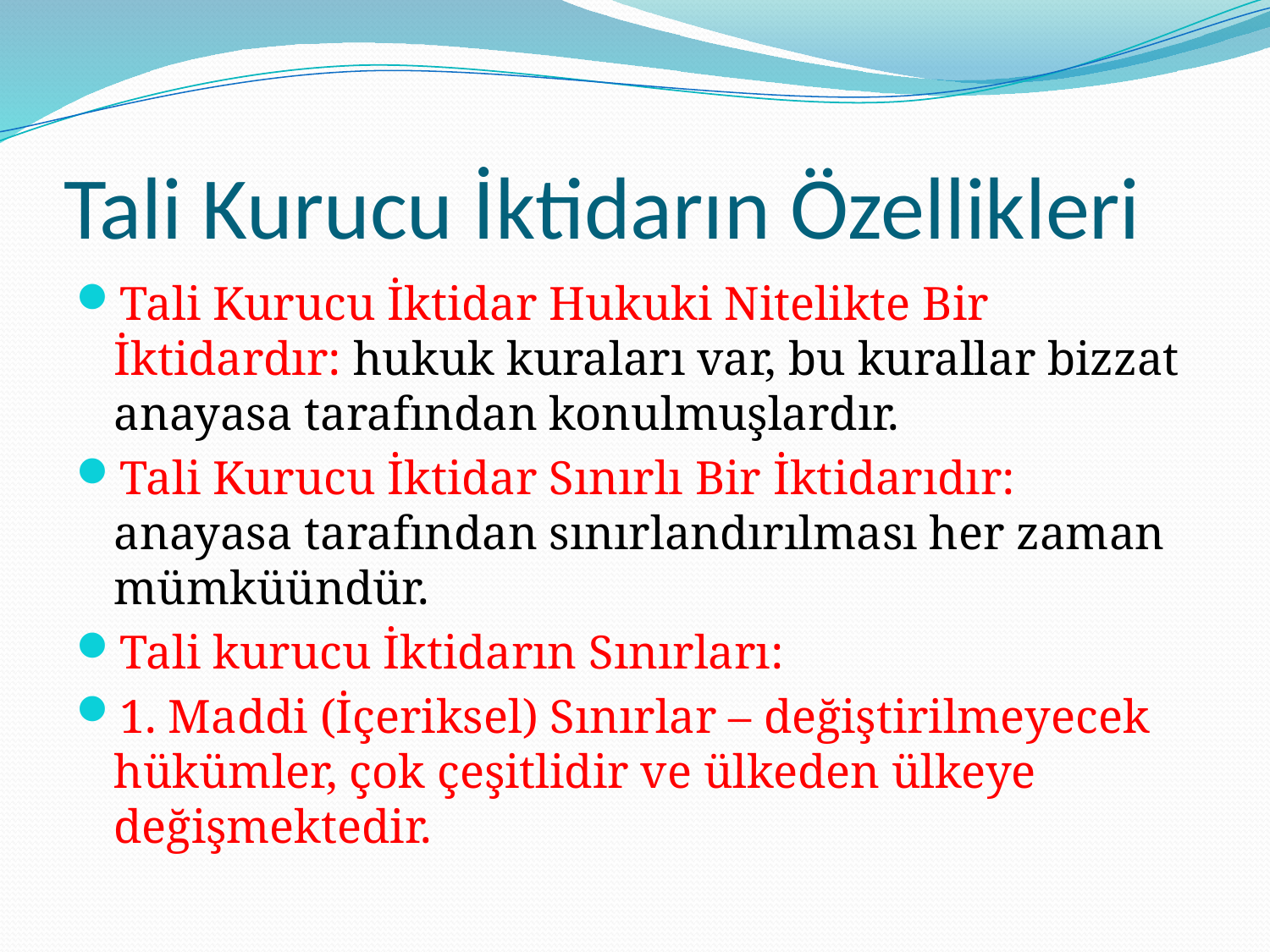

# Tali Kurucu İktidarın Özellikleri
Tali Kurucu İktidar Hukuki Nitelikte Bir İktidardır: hukuk kuraları var, bu kurallar bizzat anayasa tarafından konulmuşlardır.
Tali Kurucu İktidar Sınırlı Bir İktidarıdır: anayasa tarafından sınırlandırılması her zaman mümküündür.
Tali kurucu İktidarın Sınırları:
1. Maddi (İçeriksel) Sınırlar – değiştirilmeyecek hükümler, çok çeşitlidir ve ülkeden ülkeye değişmektedir.